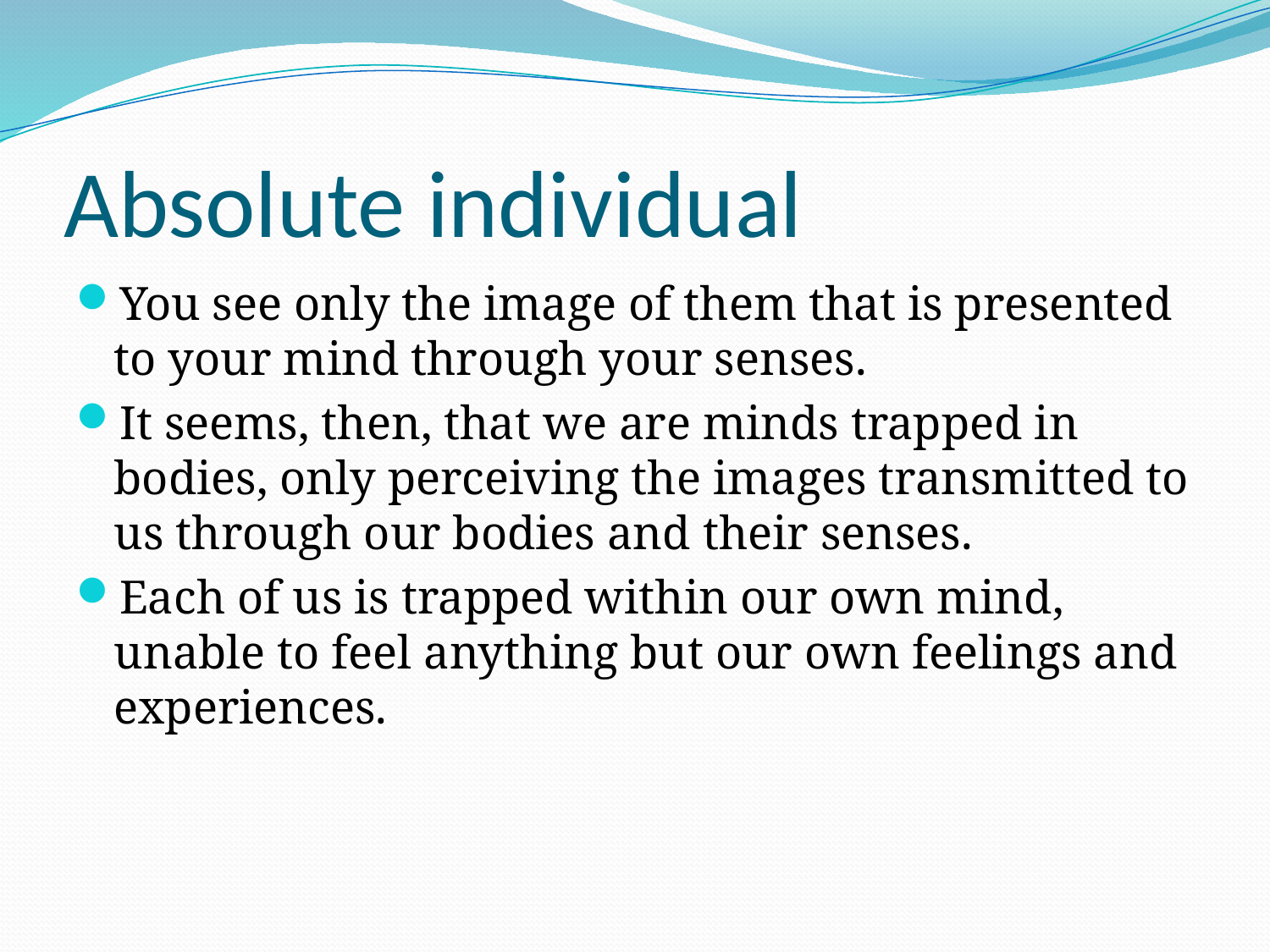

# Absolute individual
You see only the image of them that is presented to your mind through your senses.
It seems, then, that we are minds trapped in bodies, only perceiving the images transmitted to us through our bodies and their senses.
Each of us is trapped within our own mind, unable to feel anything but our own feelings and experiences.